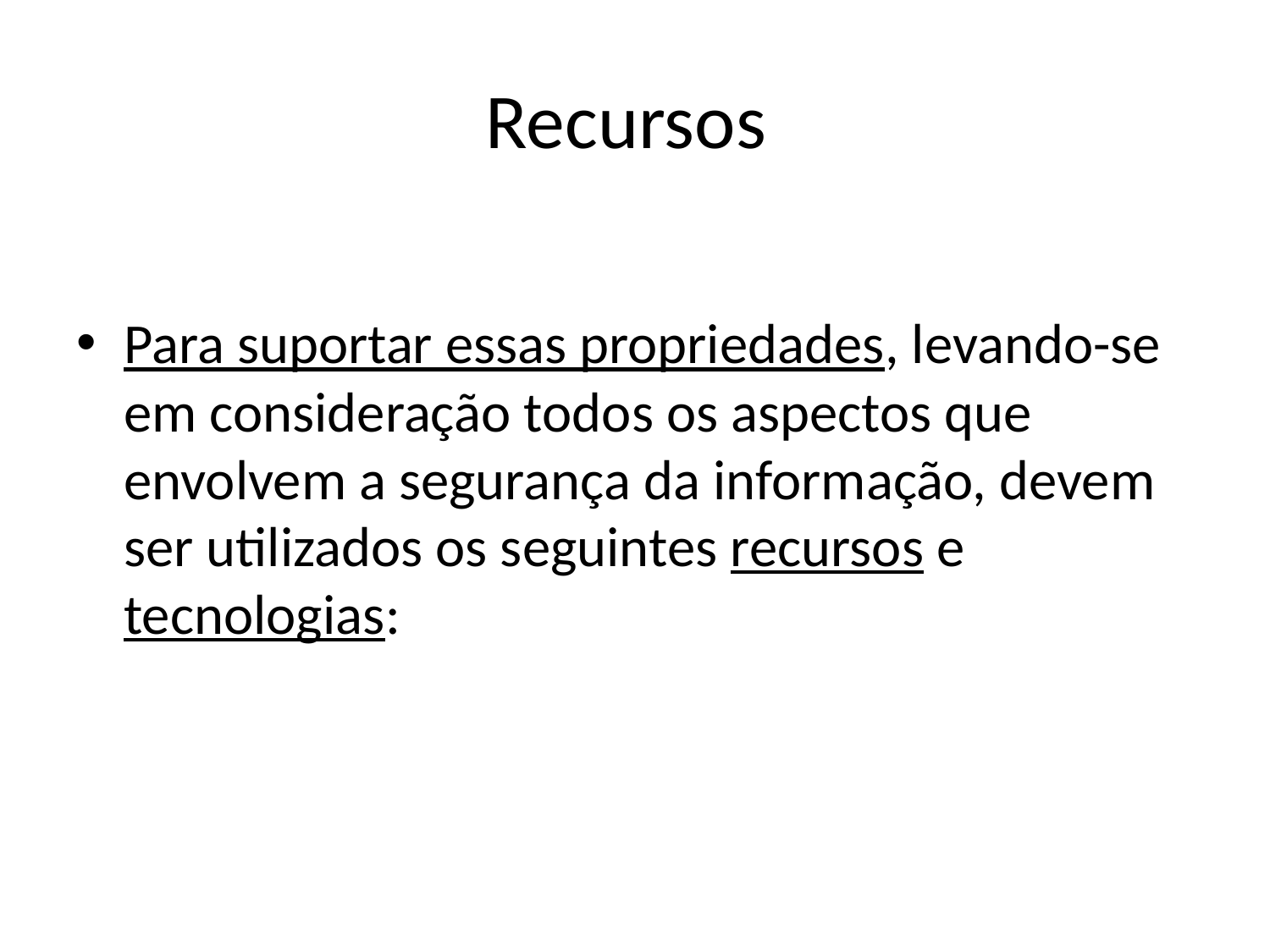

# Recursos

Para suportar essas propriedades, levando-se em consideração todos os aspectos que envolvem a segurança da informação, devem ser utilizados os seguintes recursos e tecnologias: